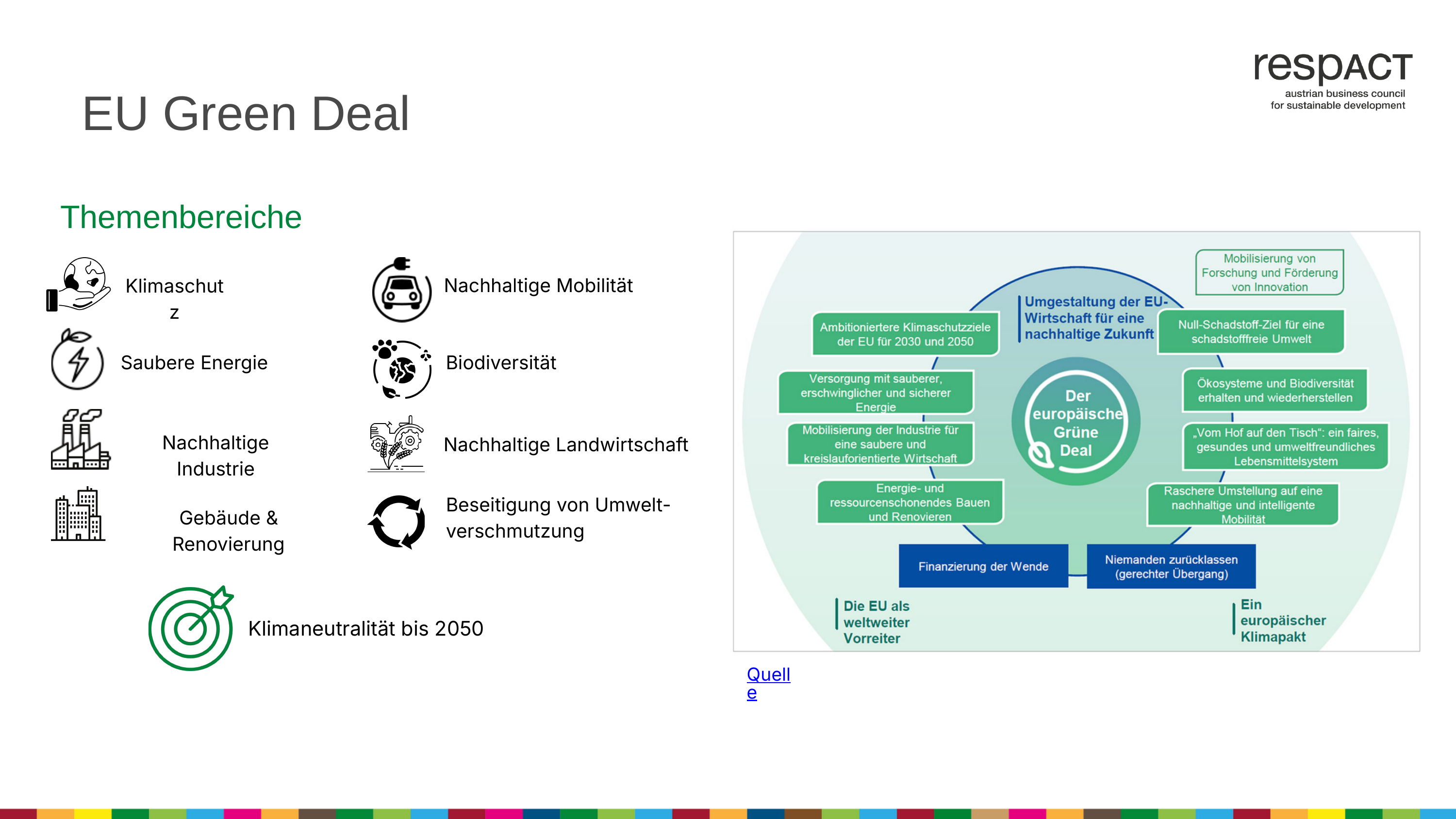

EU Green Deal
Themenbereiche

Nachhaltige Mobilität
Klimaschutz

Saubere Energie
Biodiversität

Nachhaltige Industrie
Nachhaltige Landwirtschaft

Beseitigung von Umwelt-
verschmutzung

Gebäude & Renovierung

Klimaneutralität bis 2050
Quelle